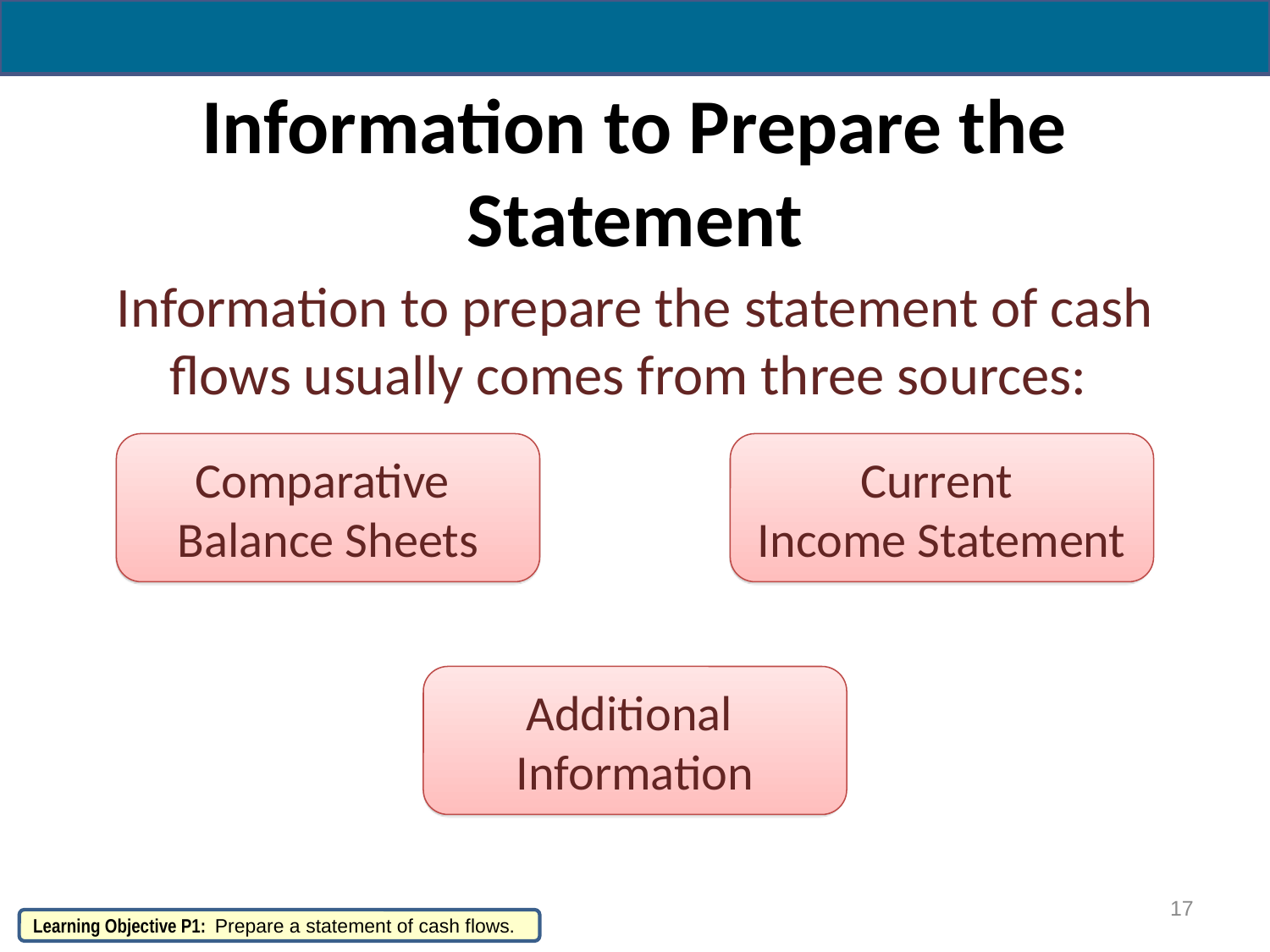

# Information to Prepare the Statement
Information to prepare the statement of cash flows usually comes from three sources:
Comparative
Balance Sheets
Current
Income Statement
Additional
Information
17
Learning Objective P1:  Prepare a statement of cash flows.